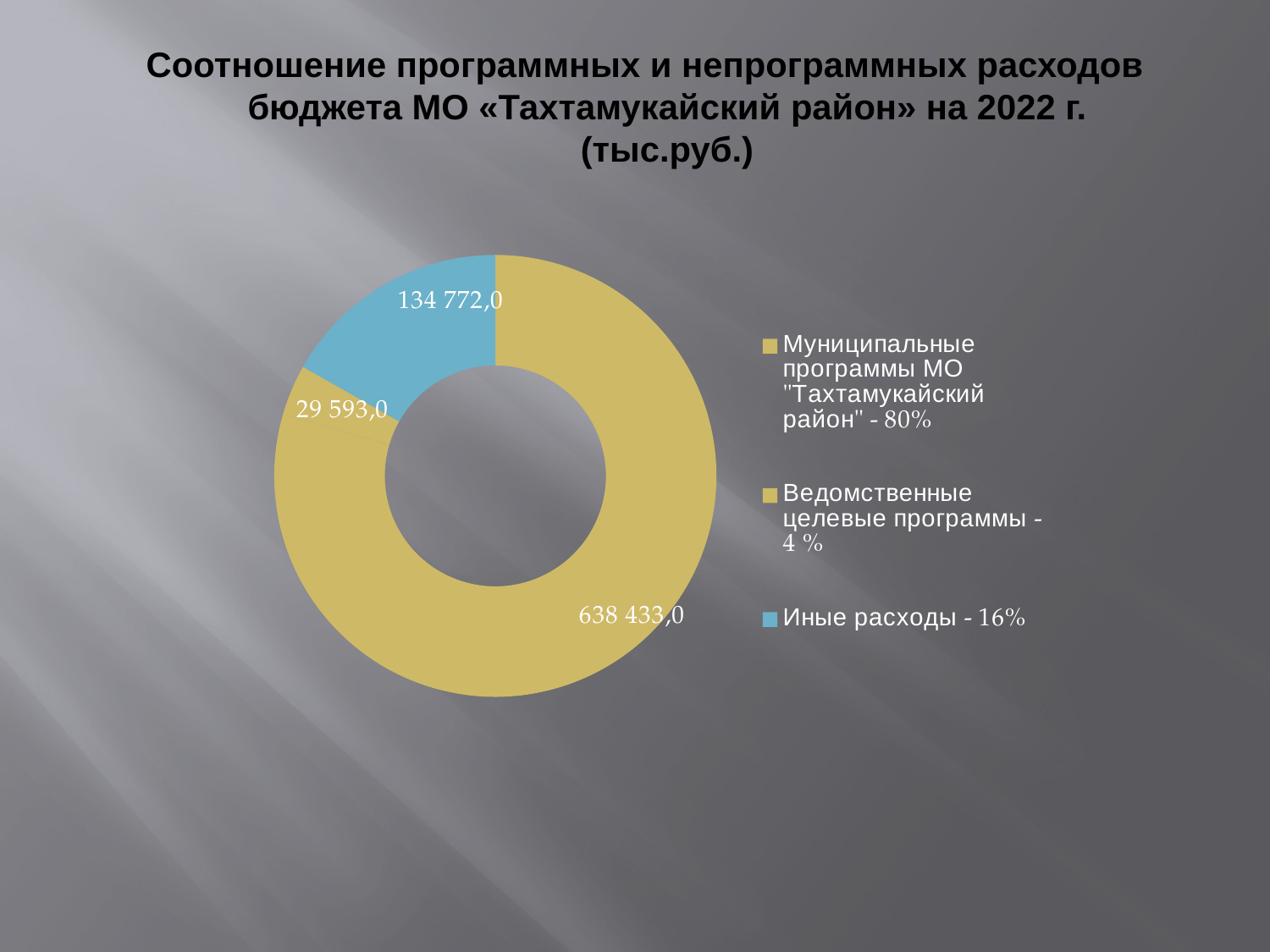

# Соотношение программных и непрограммных расходов бюджета МО «Тахтамукайский район» на 2022 г. (тыс.руб.)

### Chart

| Category | Столбец1 |
|---|---|
| Муниципальные программы МО "Тахтамукайский район" - 80% | 638433.0 |
| Ведомственные целевые программы - 4 % | 29593.0 |
| Иные расходы - 16% | 134772.0 |